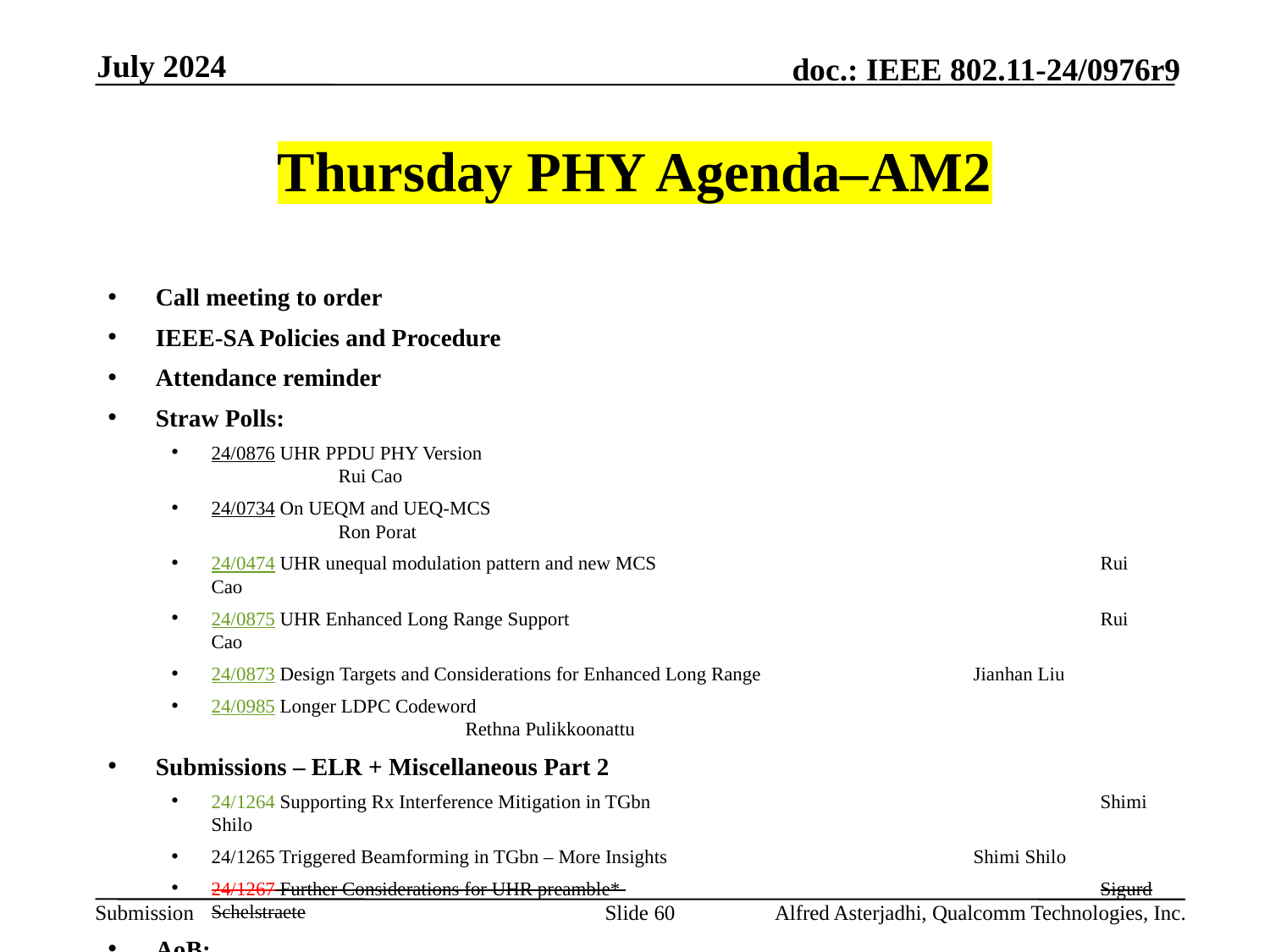

July 2024
# Thursday PHY Agenda–AM2
Call meeting to order
IEEE-SA Policies and Procedure
Attendance reminder
Straw Polls:
24/0876 UHR PPDU PHY Version						Rui Cao
24/0734 On UEQM and UEQ-MCS						Ron Porat
24/0474 UHR unequal modulation pattern and new MCS 				Rui Cao
24/0875 UHR Enhanced Long Range Support					Rui Cao
24/0873 Design Targets and Considerations for Enhanced Long Range 		Jianhan Liu
24/0985 Longer LDPC Codeword							Rethna Pulikkoonattu
Submissions – ELR + Miscellaneous Part 2
24/1264 Supporting Rx Interference Mitigation in TGbn 				Shimi Shilo
24/1265 Triggered Beamforming in TGbn – More Insights 			Shimi Shilo
24/1267 Further Considerations for UHR preamble* 				Sigurd Schelstraete
AoB:
Adjourn
*not uploaded, not notified
Slide 60
Alfred Asterjadhi, Qualcomm Technologies, Inc.